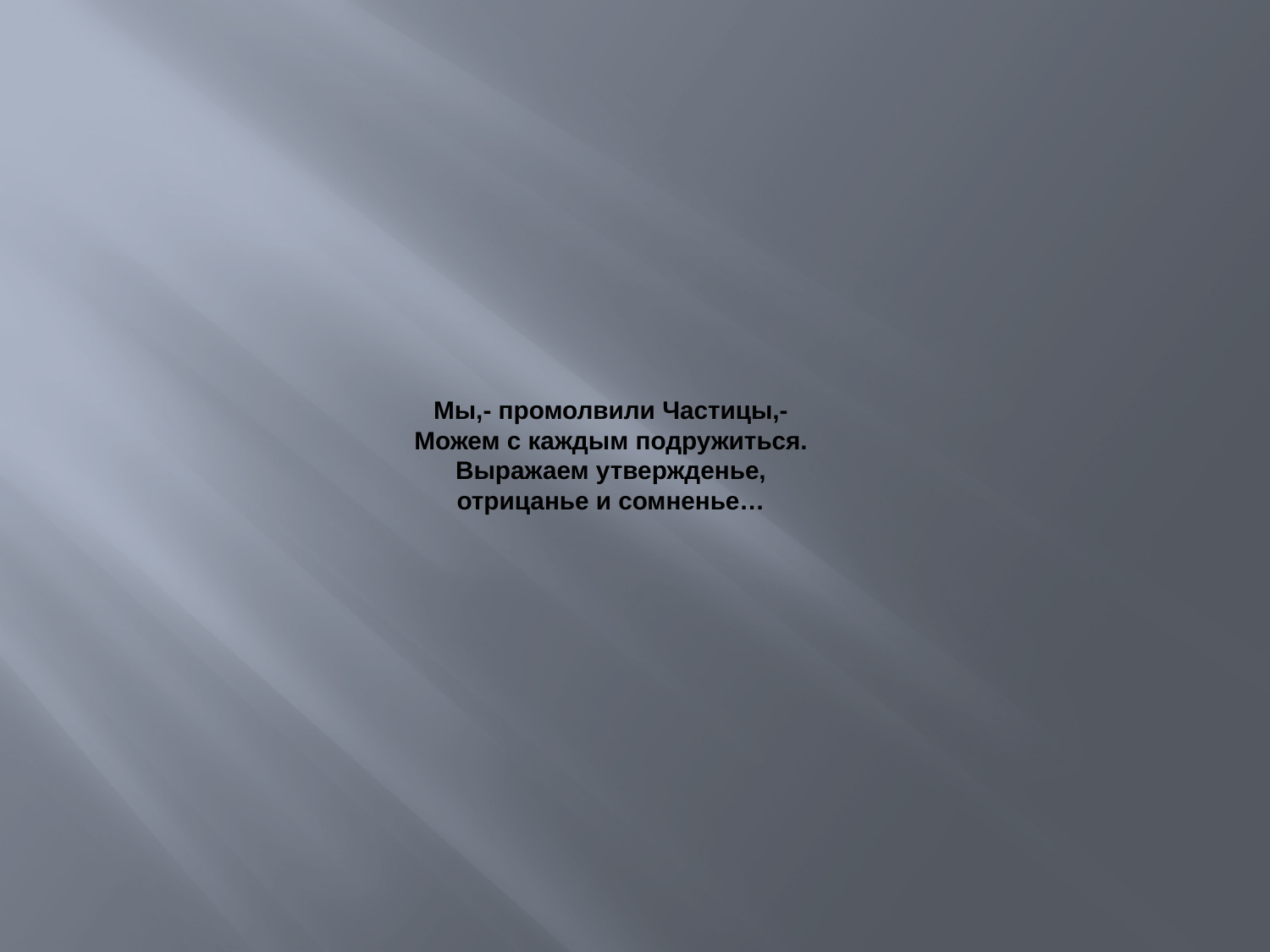

# Мы,- промолвили Частицы,- Можем с каждым подружиться. Выражаем утвержденье, отрицанье и сомненье…